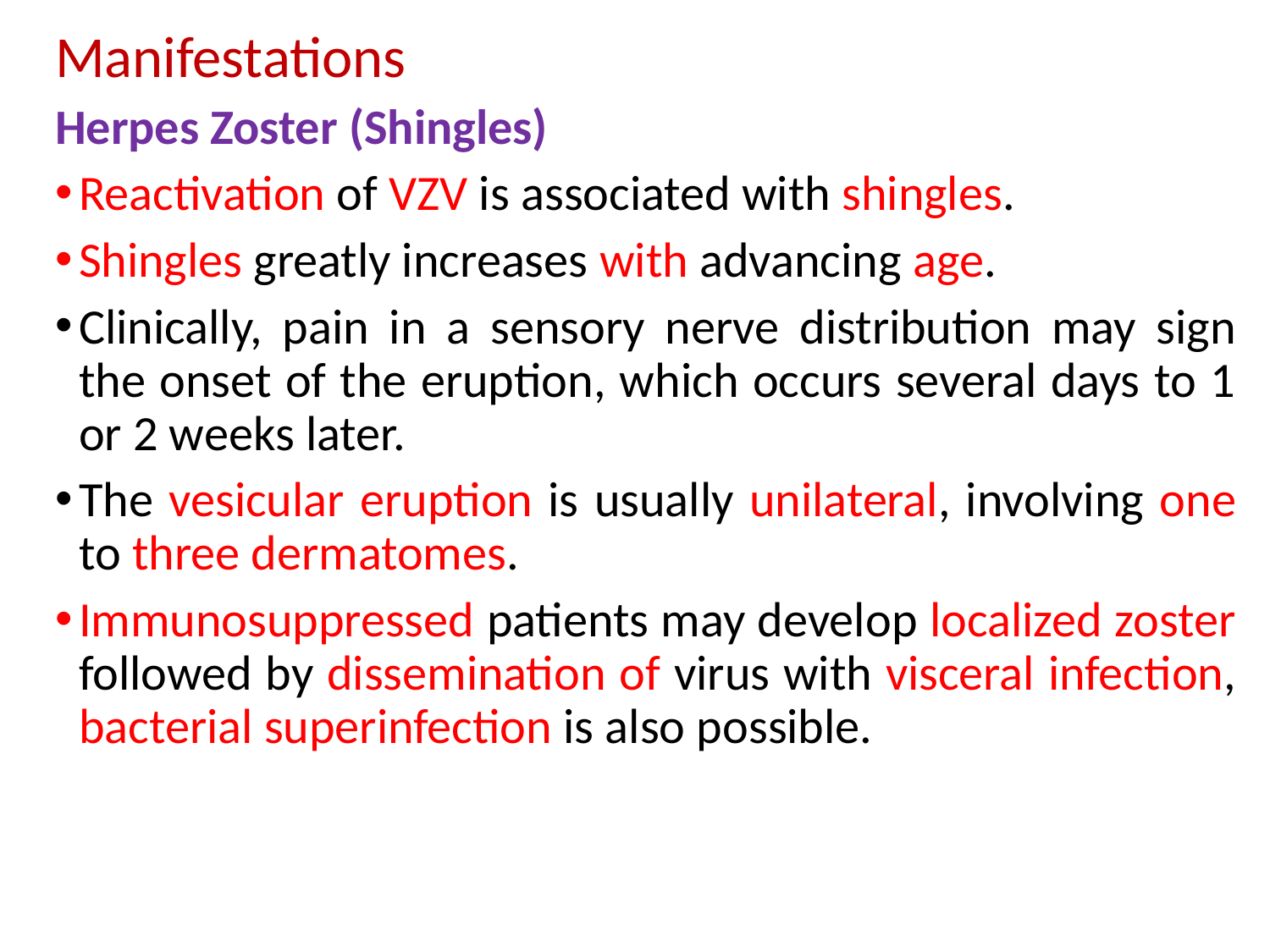

# Manifestations
Herpes Zoster (Shingles)
Reactivation of VZV is associated with shingles.
Shingles greatly increases with advancing age.
Clinically, pain in a sensory nerve distribution may sign the onset of the eruption, which occurs several days to 1 or 2 weeks later.
The vesicular eruption is usually unilateral, involving one to three dermatomes.
Immunosuppressed patients may develop localized zoster followed by dissemination of virus with visceral infection, bacterial superinfection is also possible.